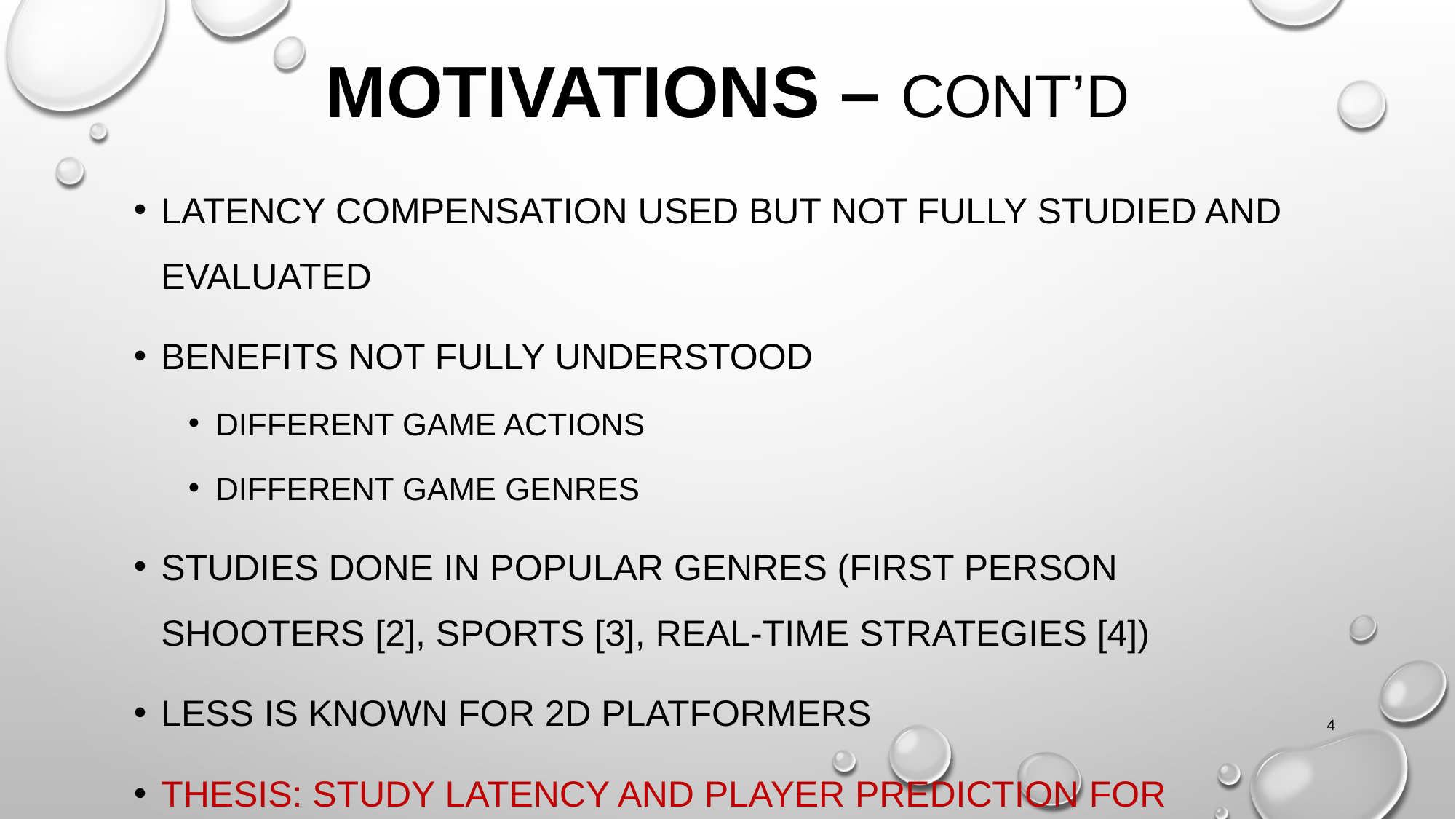

# Motivations – cont’d
Latency compensation used but not fully studied and evaluated
Benefits not fully understood
Different game actions
Different game genres
Studies done in popular genres (first person shooters [2], sports [3], real-time strategies [4])
Less is known for 2D platformers
Thesis: study latency and player prediction for platformers
4